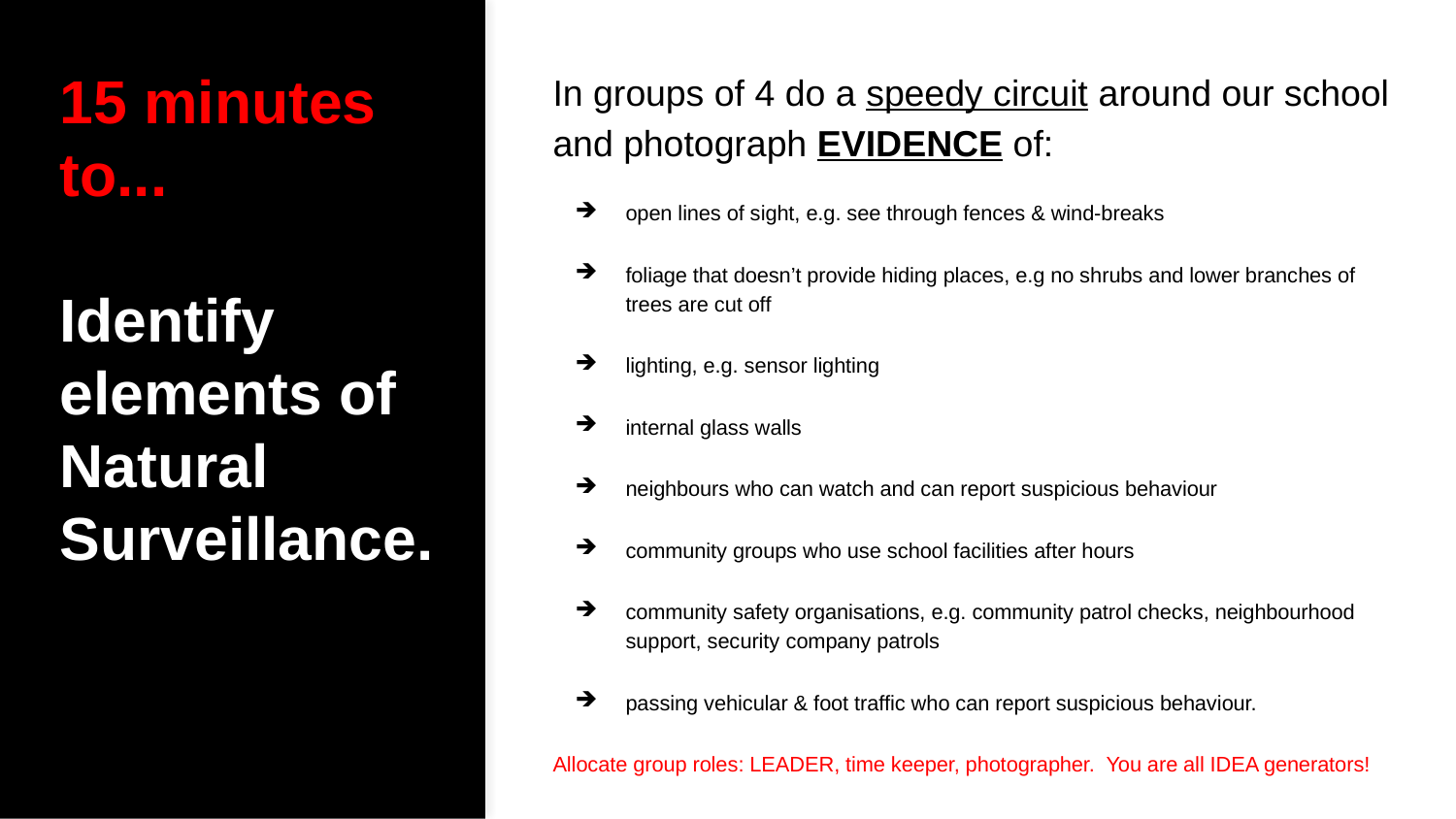

# 15 minutes to...

Identify elements of Natural
Surveillance.
In groups of 4 do a speedy circuit around our school and photograph EVIDENCE of:
open lines of sight, e.g. see through fences & wind-breaks
foliage that doesn’t provide hiding places, e.g no shrubs and lower branches of trees are cut off
lighting, e.g. sensor lighting
internal glass walls
neighbours who can watch and can report suspicious behaviour
community groups who use school facilities after hours
community safety organisations, e.g. community patrol checks, neighbourhood support, security company patrols
passing vehicular & foot traffic who can report suspicious behaviour.
Allocate group roles: LEADER, time keeper, photographer.  You are all IDEA generators!